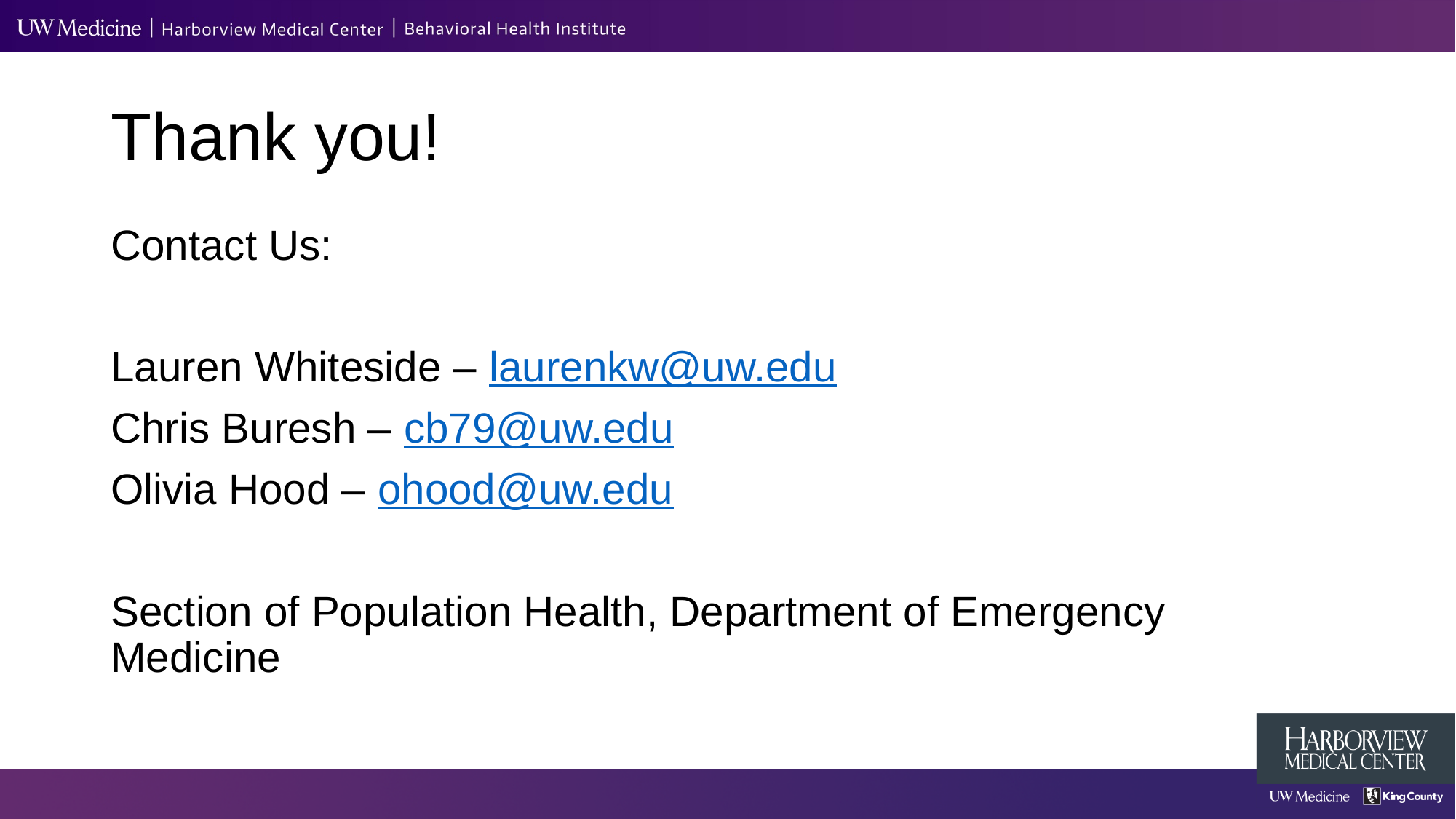

# Thank you!
Contact Us:

Lauren Whiteside – laurenkw@uw.edu
Chris Buresh – cb79@uw.edu
Olivia Hood – ohood@uw.edu

Section of Population Health, Department of Emergency Medicine